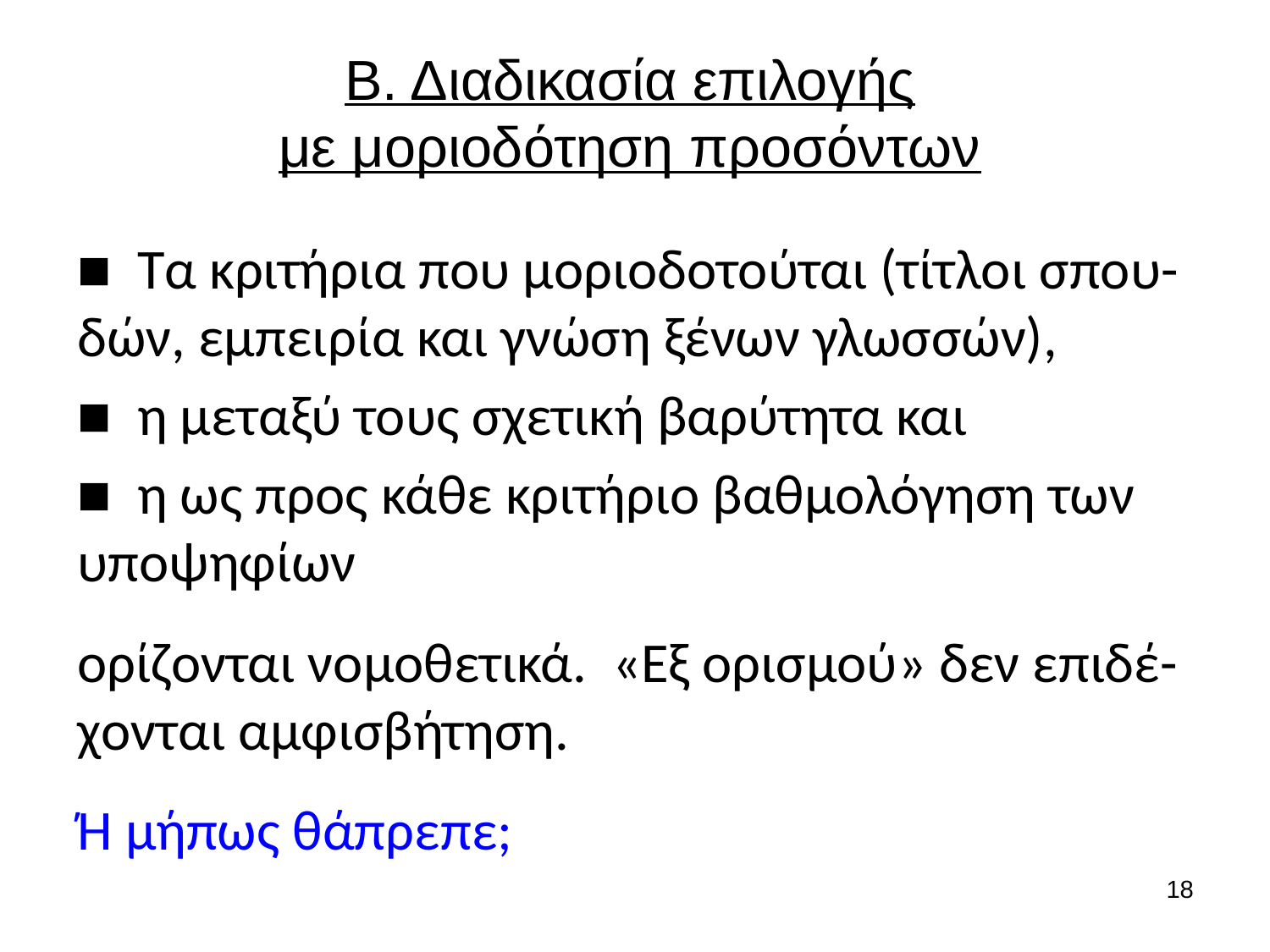

# Β. Διαδικασία επιλογής με μοριοδότηση προσόντων
■  Τα κριτήρια που μοριοδοτούται (τίτλοι σπου-δών, εμπειρία και γνώση ξένων γλωσσών),
■  η μεταξύ τους σχετική βαρύτητα και
■  η ως προς κάθε κριτήριο βαθμολόγηση των υποψηφίων
ορίζονται νομοθετικά.  «Εξ ορισμού» δεν επιδέ-χονται αμφισβήτηση.
Ή μήπως θάπρεπε;
18